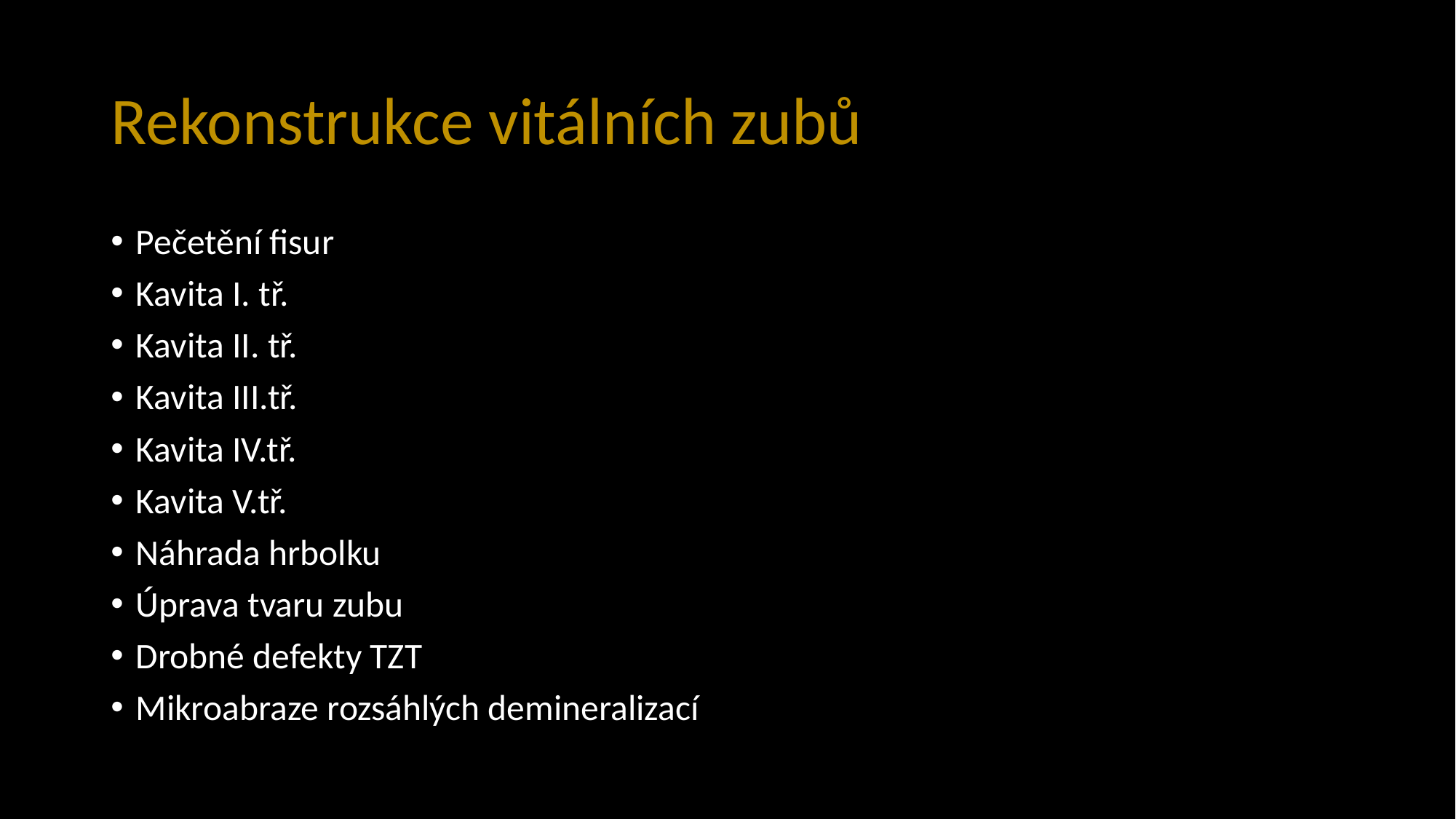

# Rekonstrukce vitálních zubů
Pečetění fisur
Kavita I. tř.
Kavita II. tř.
Kavita III.tř.
Kavita IV.tř.
Kavita V.tř.
Náhrada hrbolku
Úprava tvaru zubu
Drobné defekty TZT
Mikroabraze rozsáhlých demineralizací